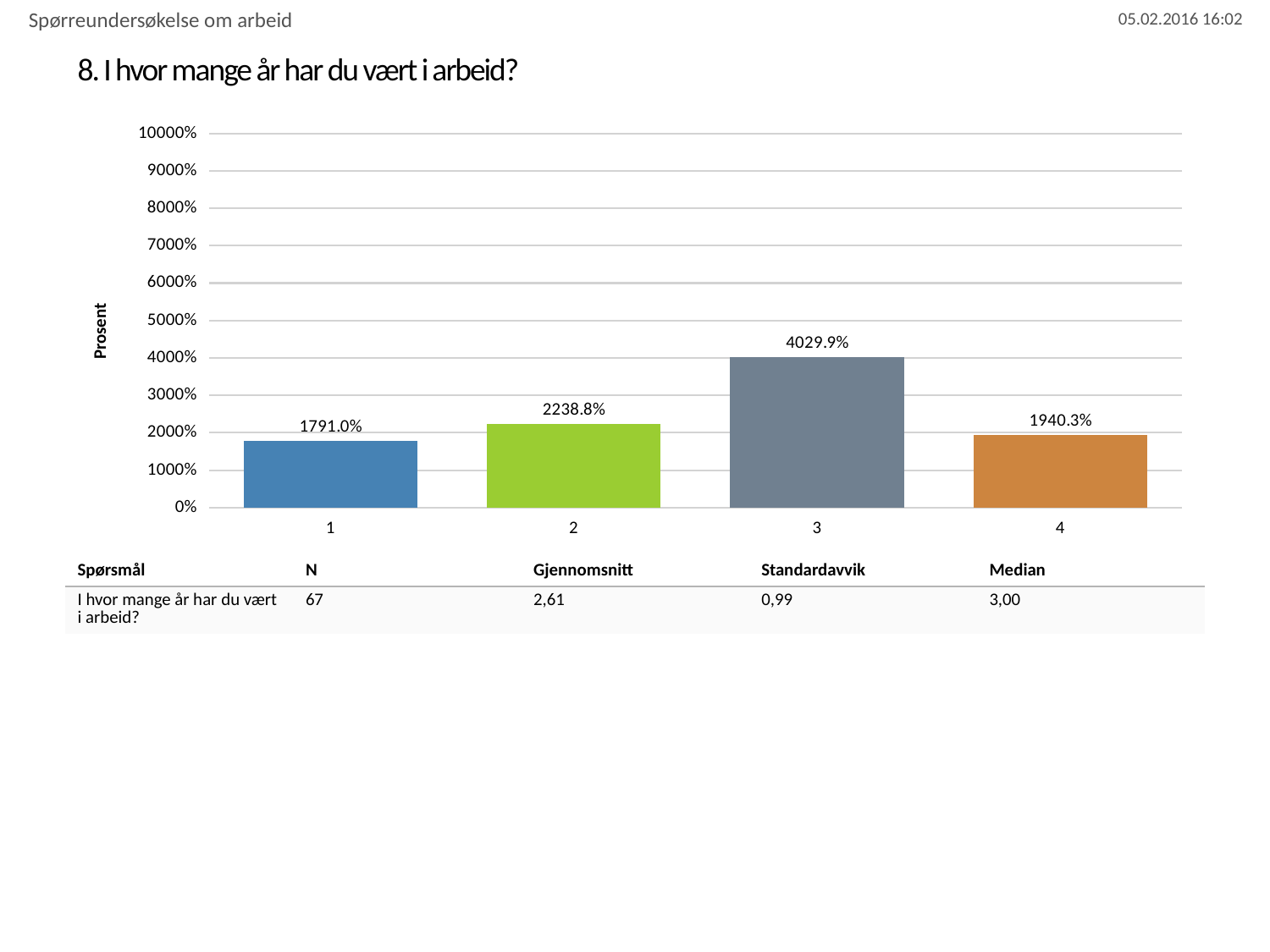

Spørreundersøkelse om arbeid
# 8. I hvor mange år har du vært i arbeid?

### Chart

| Category | I hvor mange år har du vært i arbeid? |
|---|---|
| 1 | 17.91044776119403 |
| 2 | 22.388059701492537 |
| 3 | 40.298507462686565 |
| 4 | 19.402985074626866 |
| Spørsmål | N | Gjennomsnitt | Standardavvik | Median |
| --- | --- | --- | --- | --- |
| I hvor mange år har du vært i arbeid? | 67 | 2,61 | 0,99 | 3,00 |